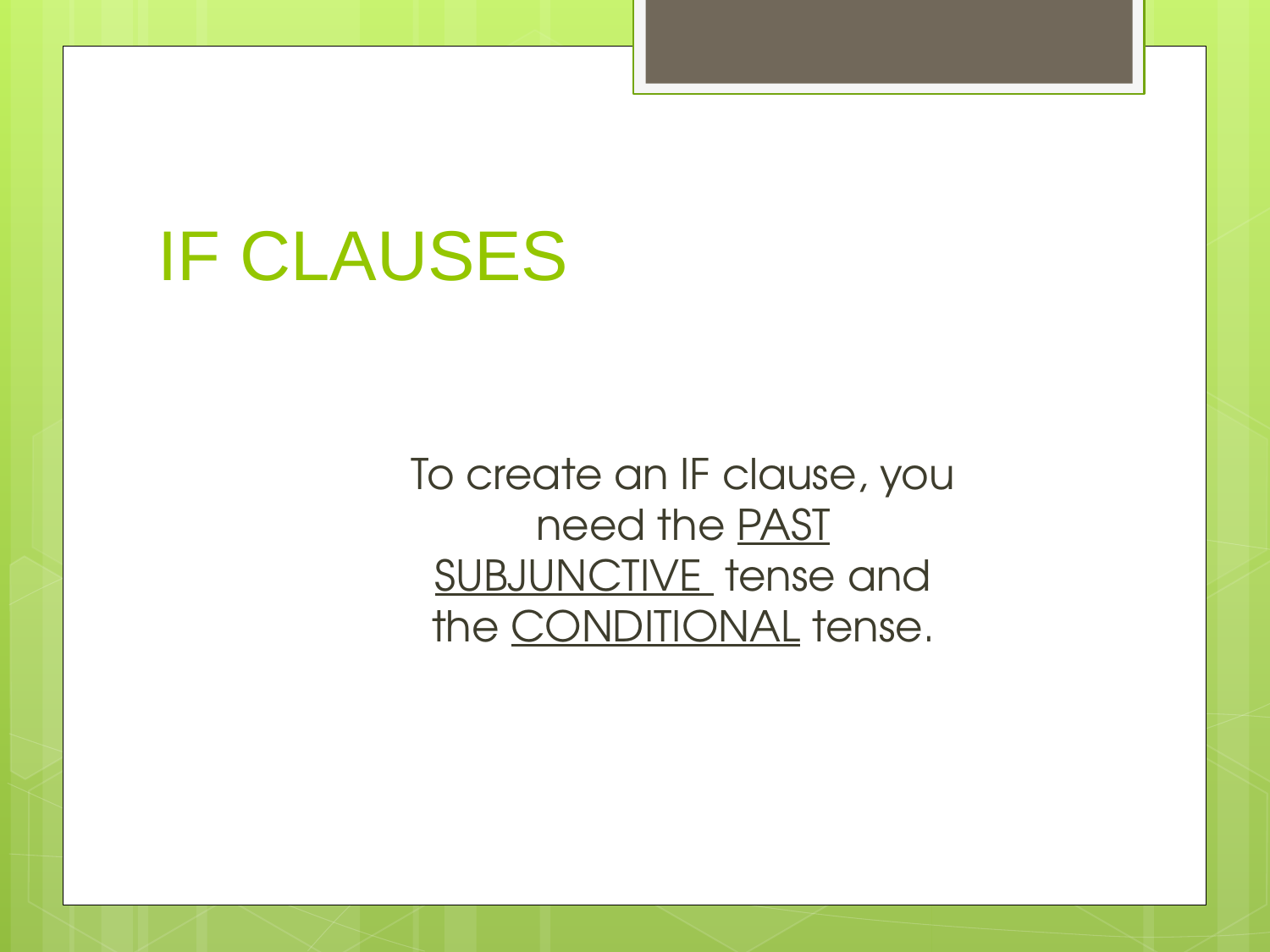

# IF CLAUSES
	To create an IF clause, you need the PAST SUBJUNCTIVE  tense and the CONDITIONAL tense.